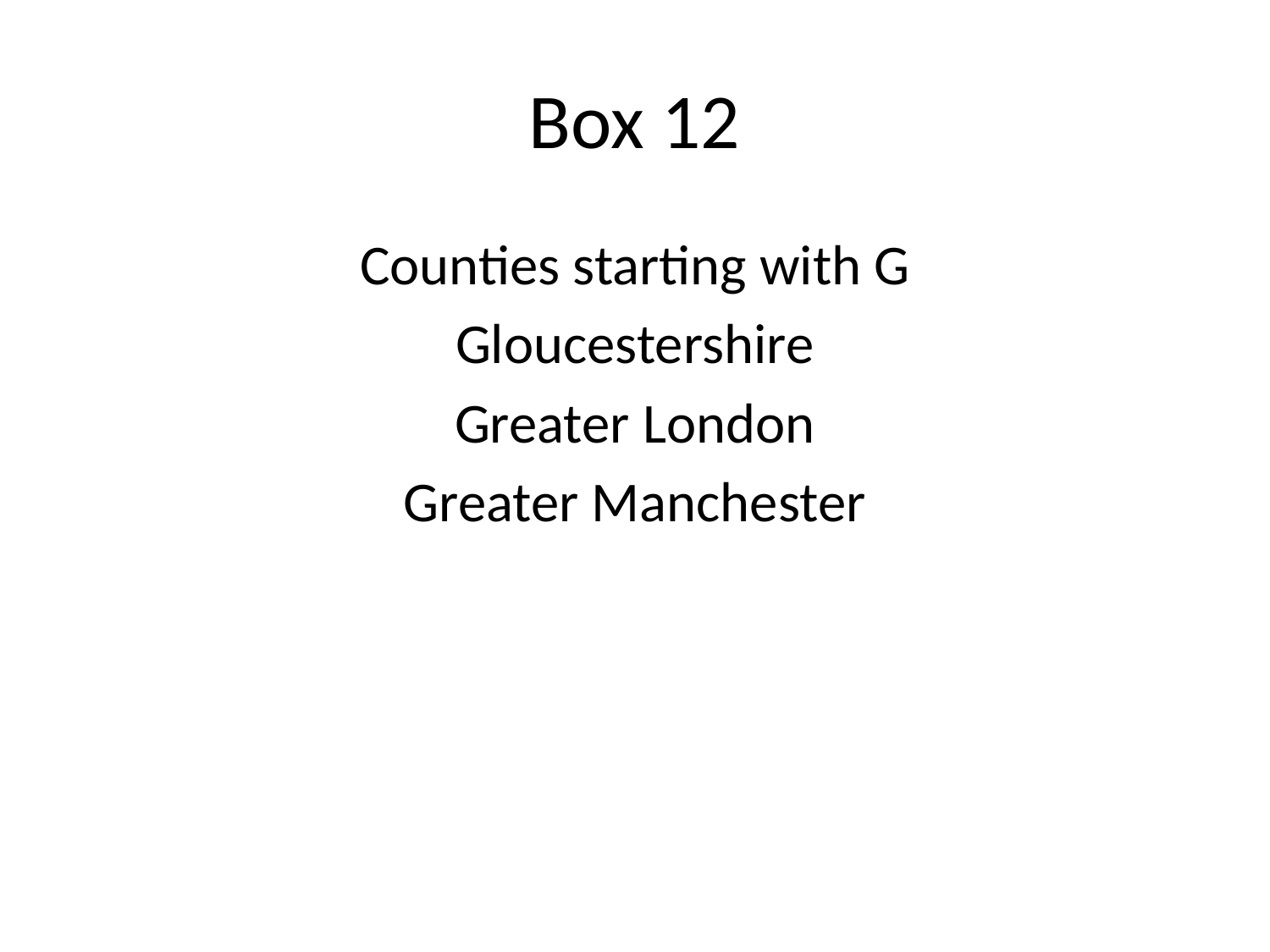

# Box 12
Counties starting with G
Gloucestershire
Greater London
Greater Manchester